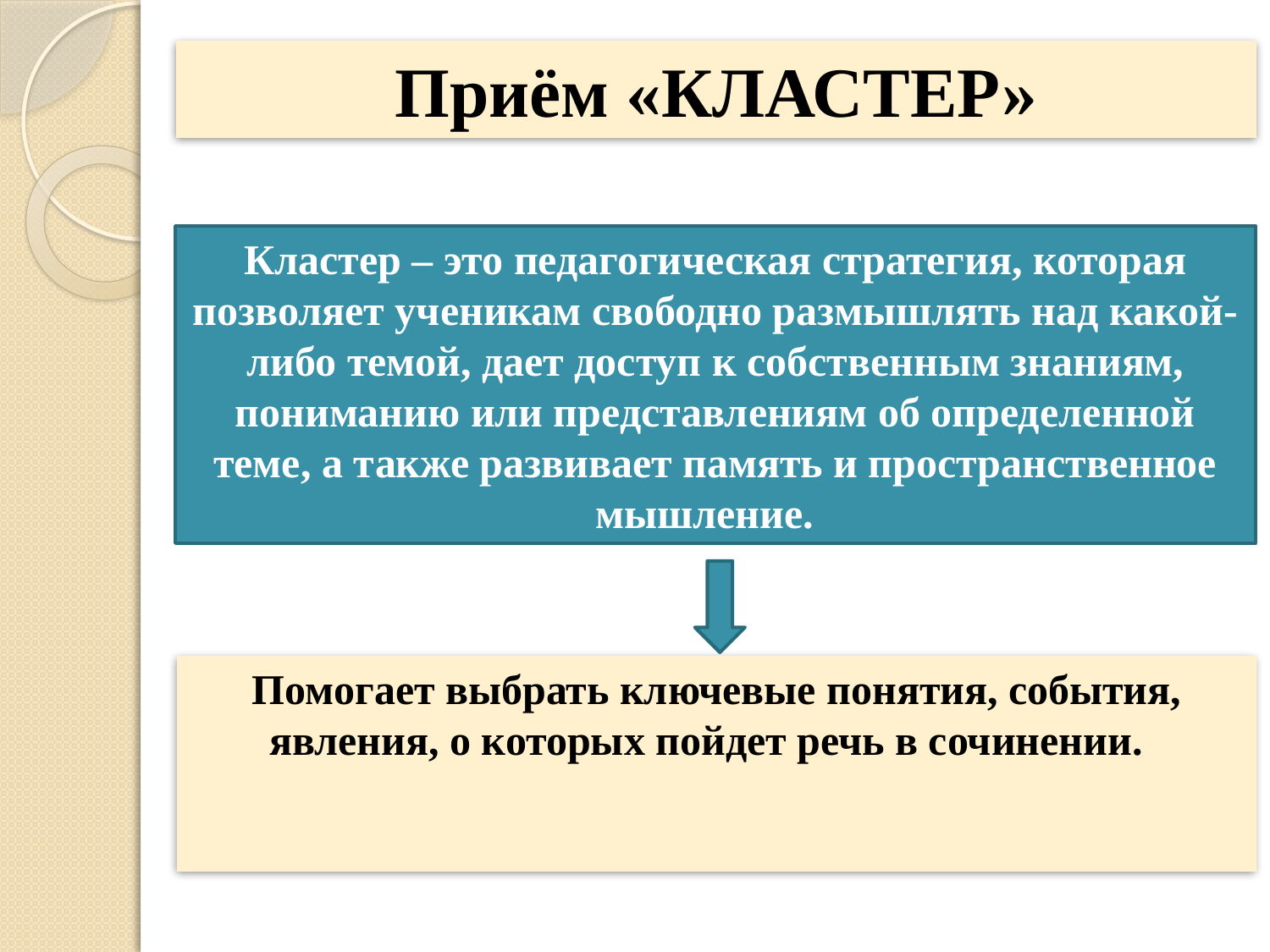

Приём «КЛАСТЕР»
Кластер – это педагогическая стратегия, которая позволяет ученикам свободно размышлять над какой-либо темой, дает доступ к собственным знаниям, пониманию или представлениям об определенной теме, а также развивает память и пространственное мышление.

Помогает выбрать ключевые понятия, события, явления, о которых пойдет речь в сочинении.